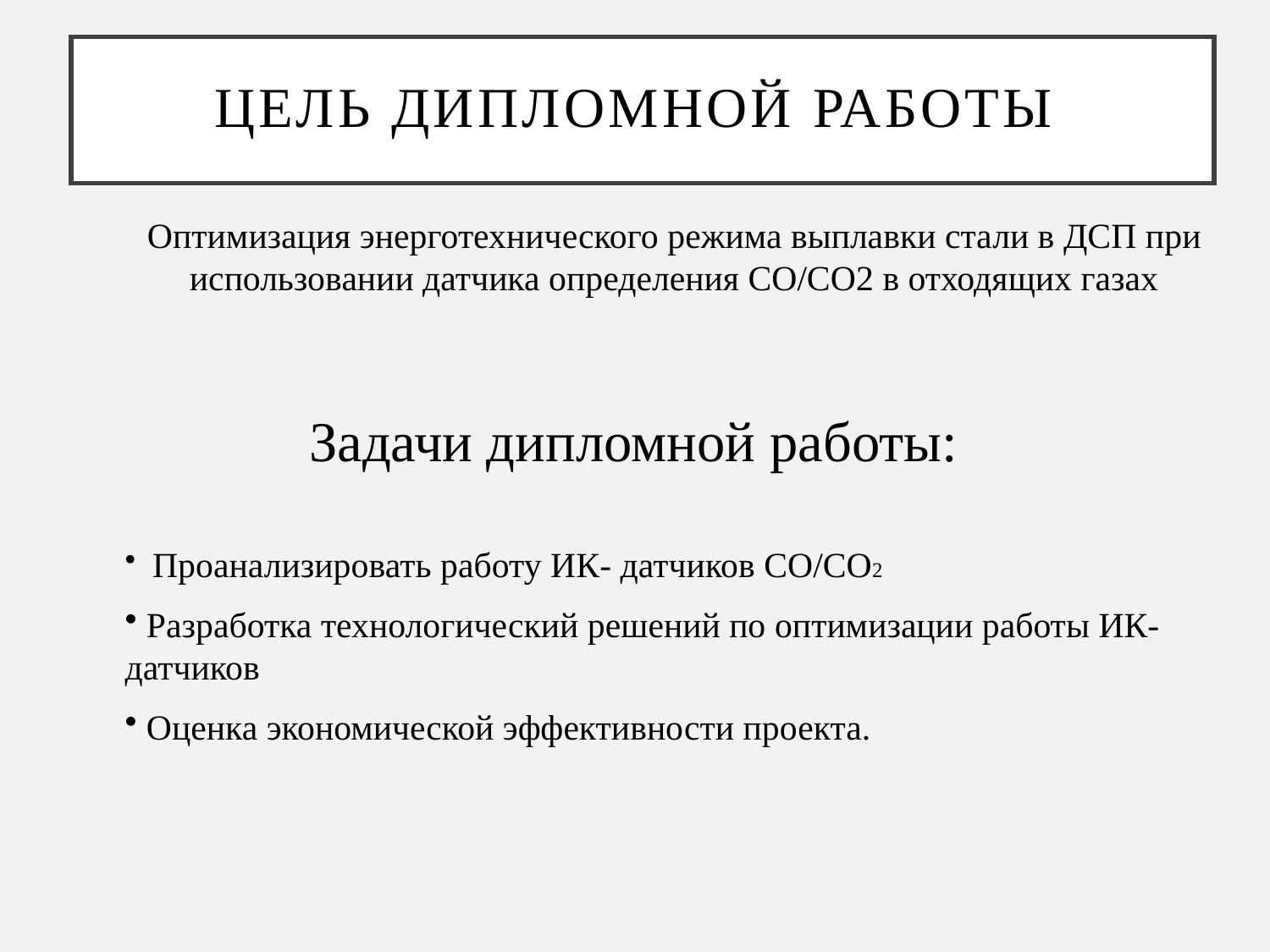

Цель дипломной работы
Оптимизация энерготехнического режима выплавки стали в ДСП при использовании датчика определения СО/СО2 в отходящих газах
Задачи дипломной работы:
  Проанализировать работу ИК- датчиков СО/СО2
 Разработка технологический решений по оптимизации работы ИК-датчиков
 Оценка экономической эффективности проекта.